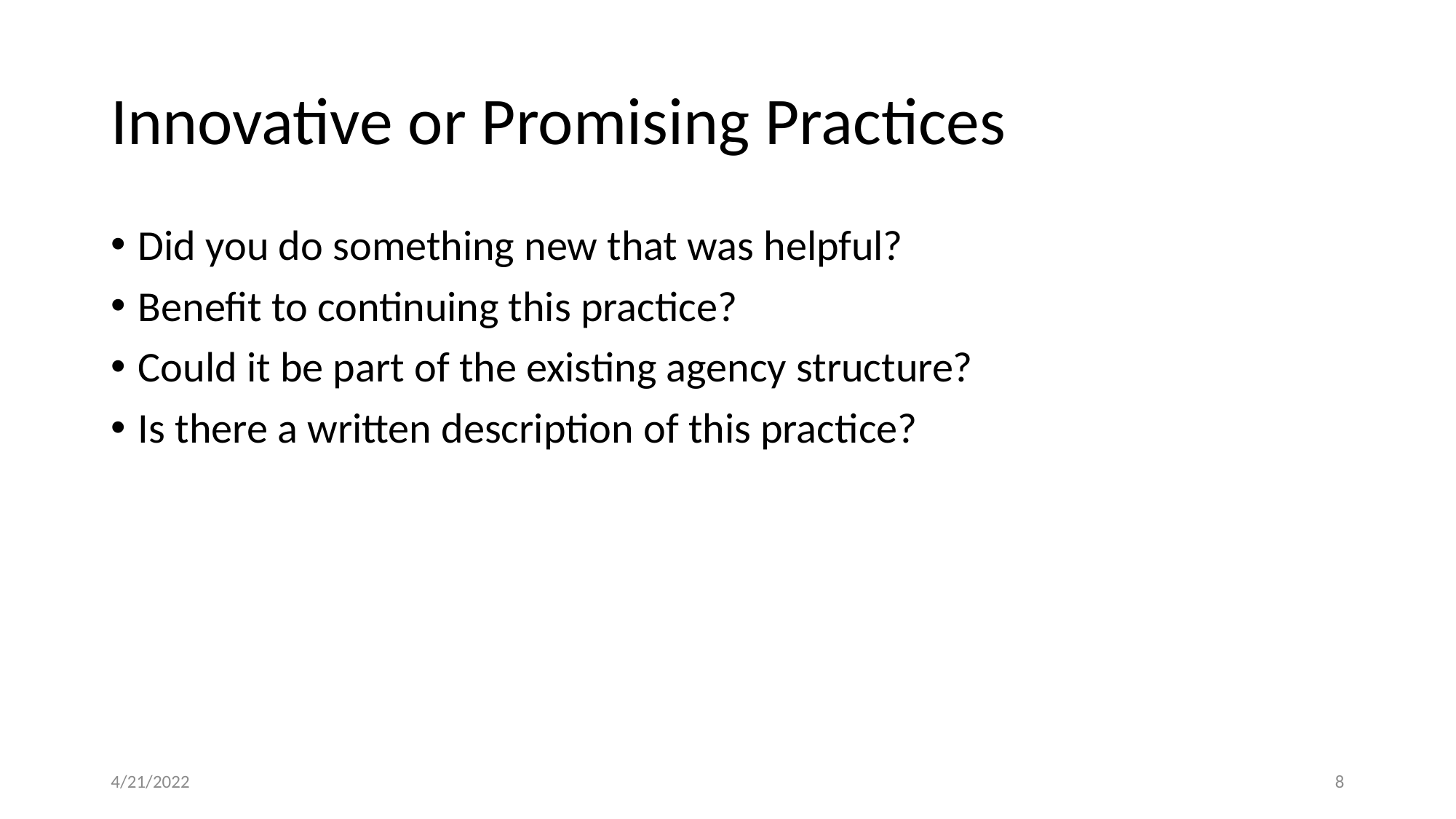

# Innovative or Promising Practices
Did you do something new that was helpful?
Benefit to continuing this practice?
Could it be part of the existing agency structure?
Is there a written description of this practice?
4/21/2022
8